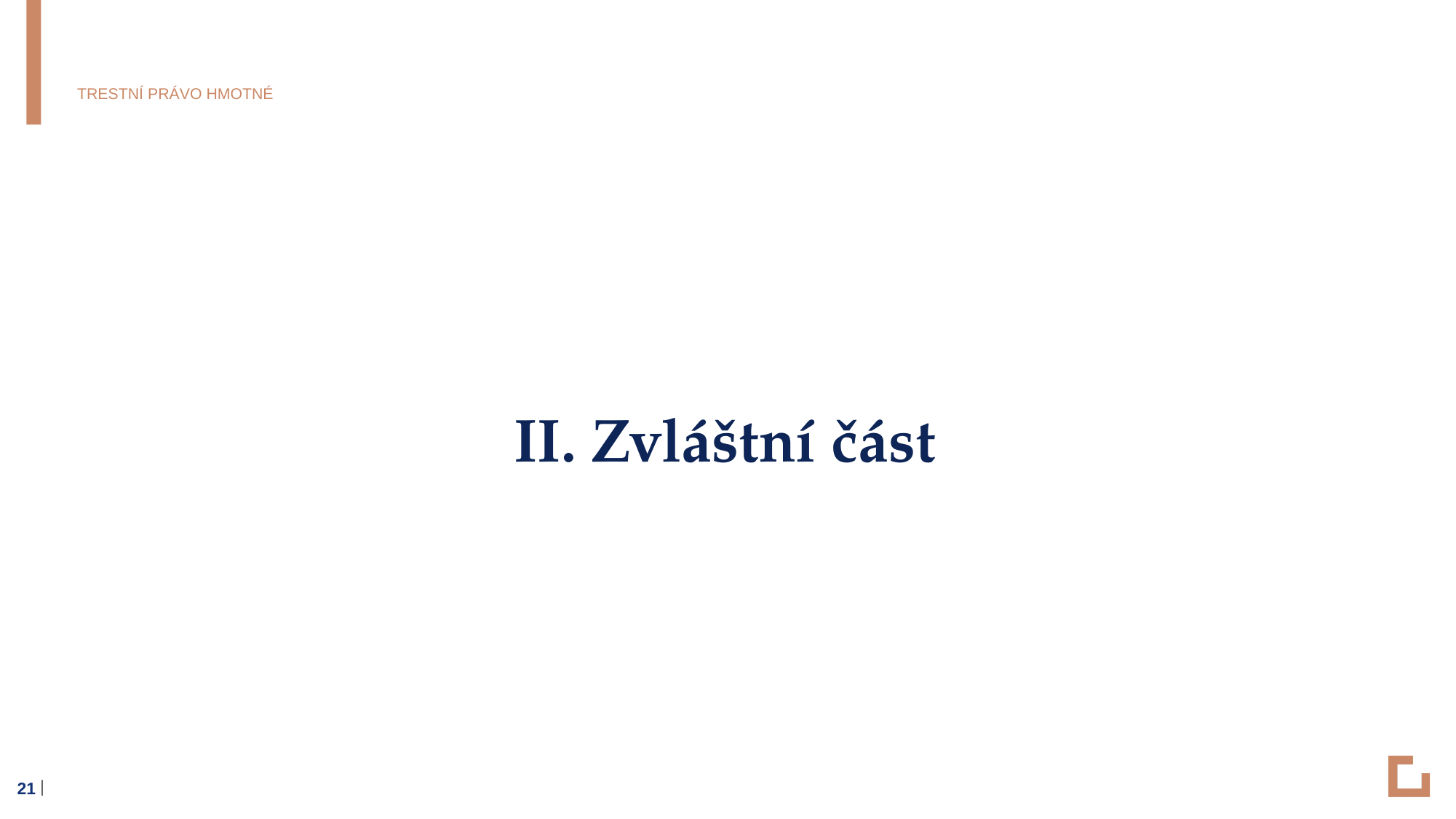

# Trestní právo hmotné

				II. Zvláštní část
21